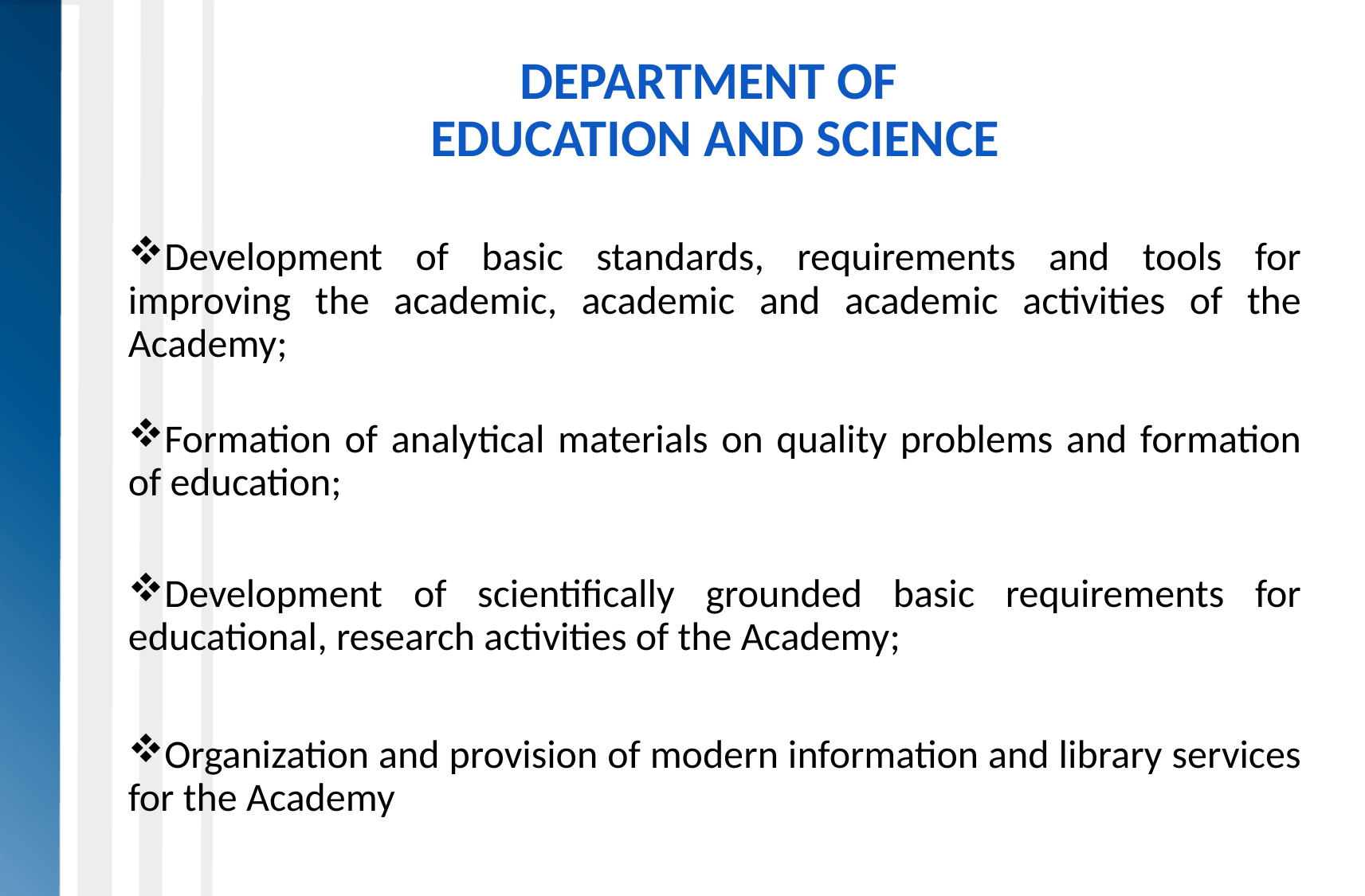

# DEPARTMENT OF EDUCATION AND SCIENCE
Development of basic standards, requirements and tools for improving the academic, academic and academic activities of the Academy;
Formation of analytical materials on quality problems and formation of education;
Development of scientifically grounded basic requirements for educational, research activities of the Academy;
Organization and provision of modern information and library services for the Academy